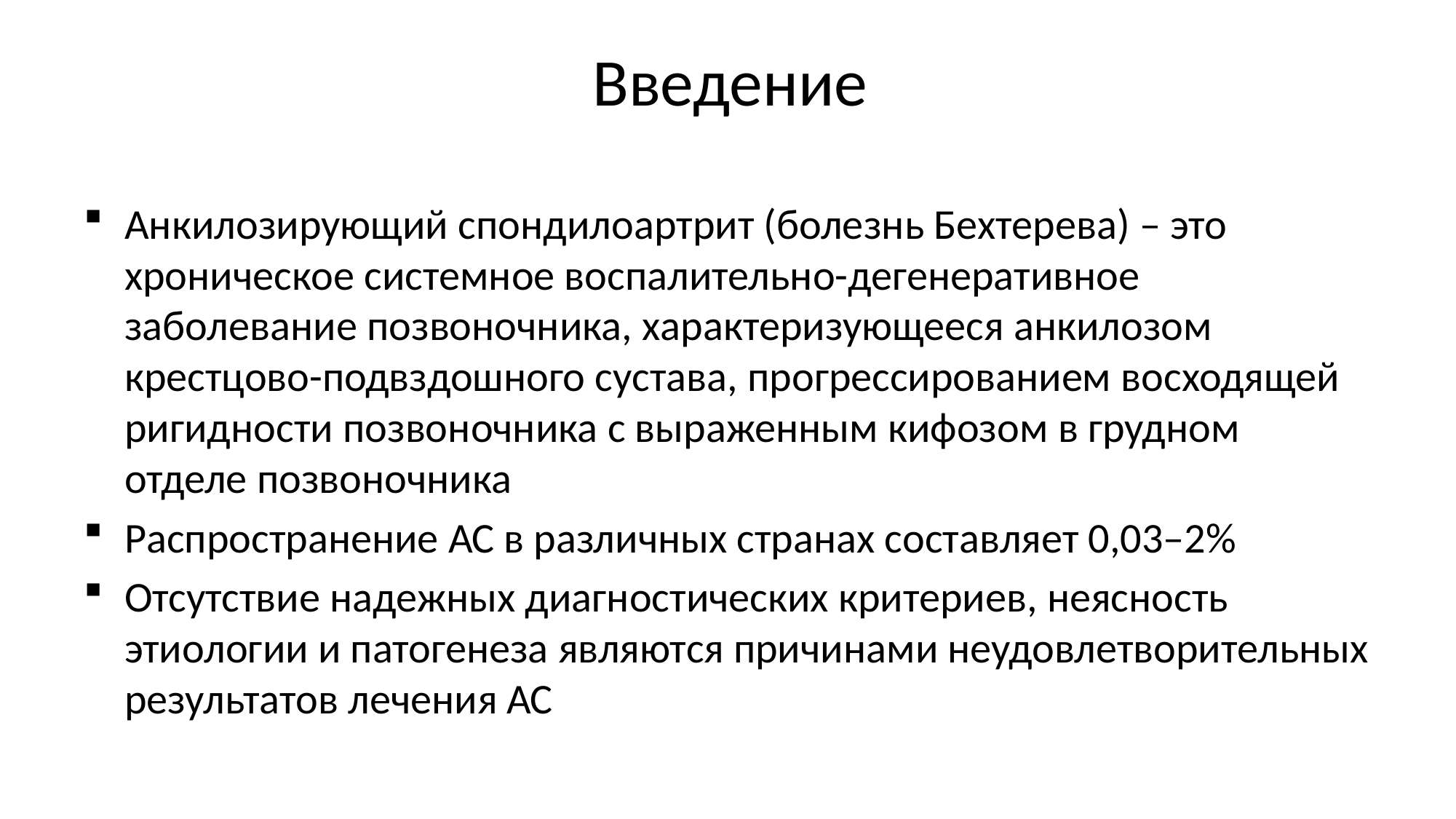

# Введение
Анкилозирующий спондилоартрит (болезнь Бехтерева) – это хроническое системное воспалительно-дегенеративное заболевание позвоночника, характеризующееся анкилозом крестцово-подвздошного сустава, прогрессированием восходящей ригидности позвоночника с выраженным кифозом в грудном отделе позвоночника
Распространение АС в различных странах составляет 0,03–2%
Отсутствие надежных диагностических критериев, неясность этиологии и патогенеза являются причинами неудовлетворительных результатов лечения АС